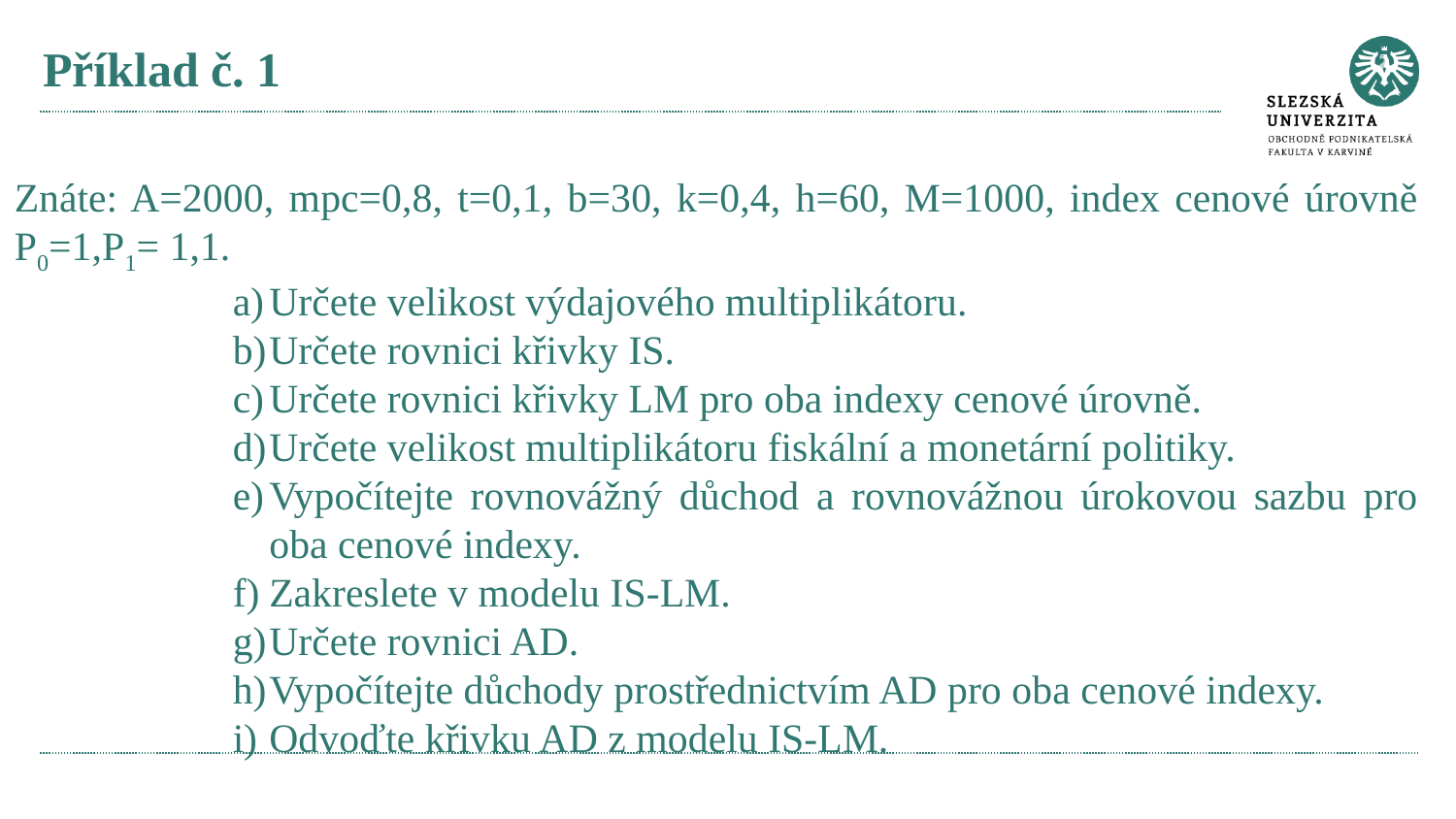

# Příklad č. 1
Znáte: A=2000, mpc=0,8, t=0,1, b=30, k=0,4, h=60, M=1000, index cenové úrovně P0=1,P1= 1,1.
Určete velikost výdajového multiplikátoru.
Určete rovnici křivky IS.
Určete rovnici křivky LM pro oba indexy cenové úrovně.
Určete velikost multiplikátoru fiskální a monetární politiky.
Vypočítejte rovnovážný důchod a rovnovážnou úrokovou sazbu pro oba cenové indexy.
Zakreslete v modelu IS-LM.
Určete rovnici AD.
Vypočítejte důchody prostřednictvím AD pro oba cenové indexy.
Odvoďte křivku AD z modelu IS-LM.